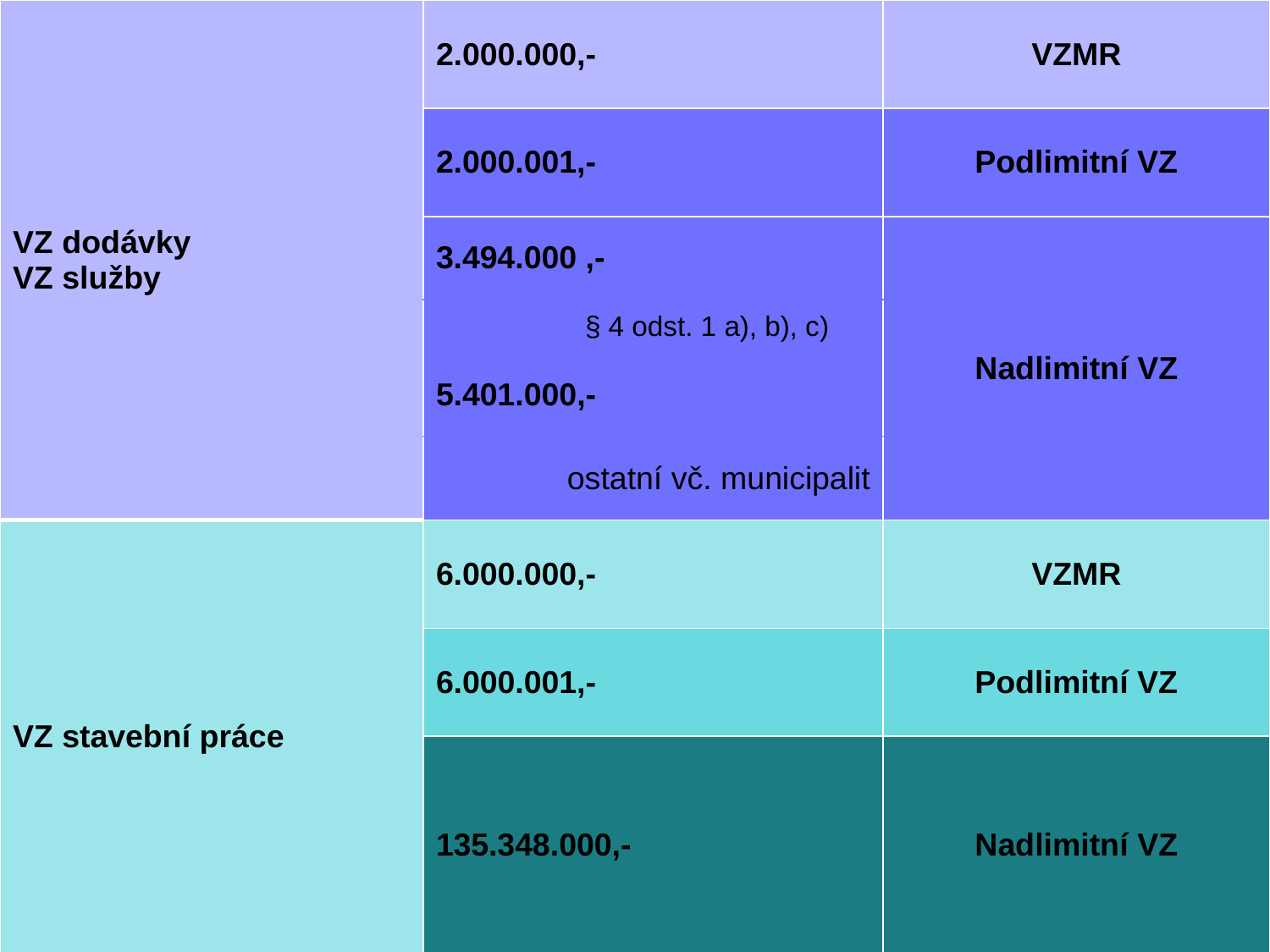

#
| VZ dodávky VZ služby | 2.000.000,- |  |  | VZMR |
| --- | --- | --- | --- | --- |
|  | 2.000.001,- |  |  | Podlimitní VZ |
|  | 3.494.000 ,- |  |  | Nadlimitní VZ |
|  |  |  | § 4 odst. 1 a), b), c) |  |
|  | 5.401.000,- |  |  |  |
|  |  | ostatní vč. municipalit |  |  |
| VZ stavební práce | 6.000.000,- |  |  | VZMR |
|  | 6.000.001,- |  |  | Podlimitní VZ |
|  | 135.348.000,- |  |  | Nadlimitní VZ |